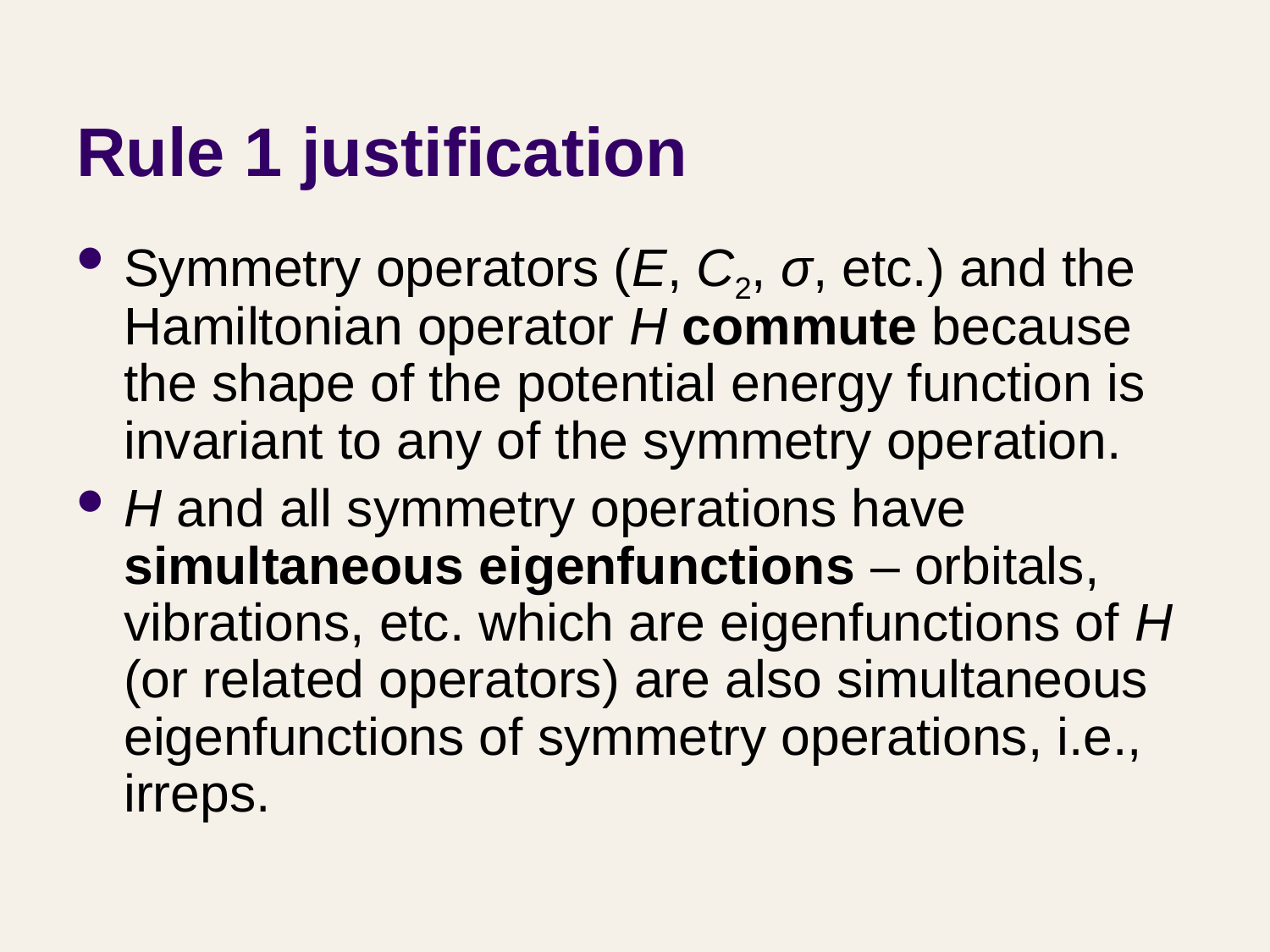

# Rule 1 justification
Symmetry operators (E, C2, σ, etc.) and the Hamiltonian operator H commute because the shape of the potential energy function is invariant to any of the symmetry operation.
H and all symmetry operations have simultaneous eigenfunctions – orbitals, vibrations, etc. which are eigenfunctions of H (or related operators) are also simultaneous eigenfunctions of symmetry operations, i.e., irreps.